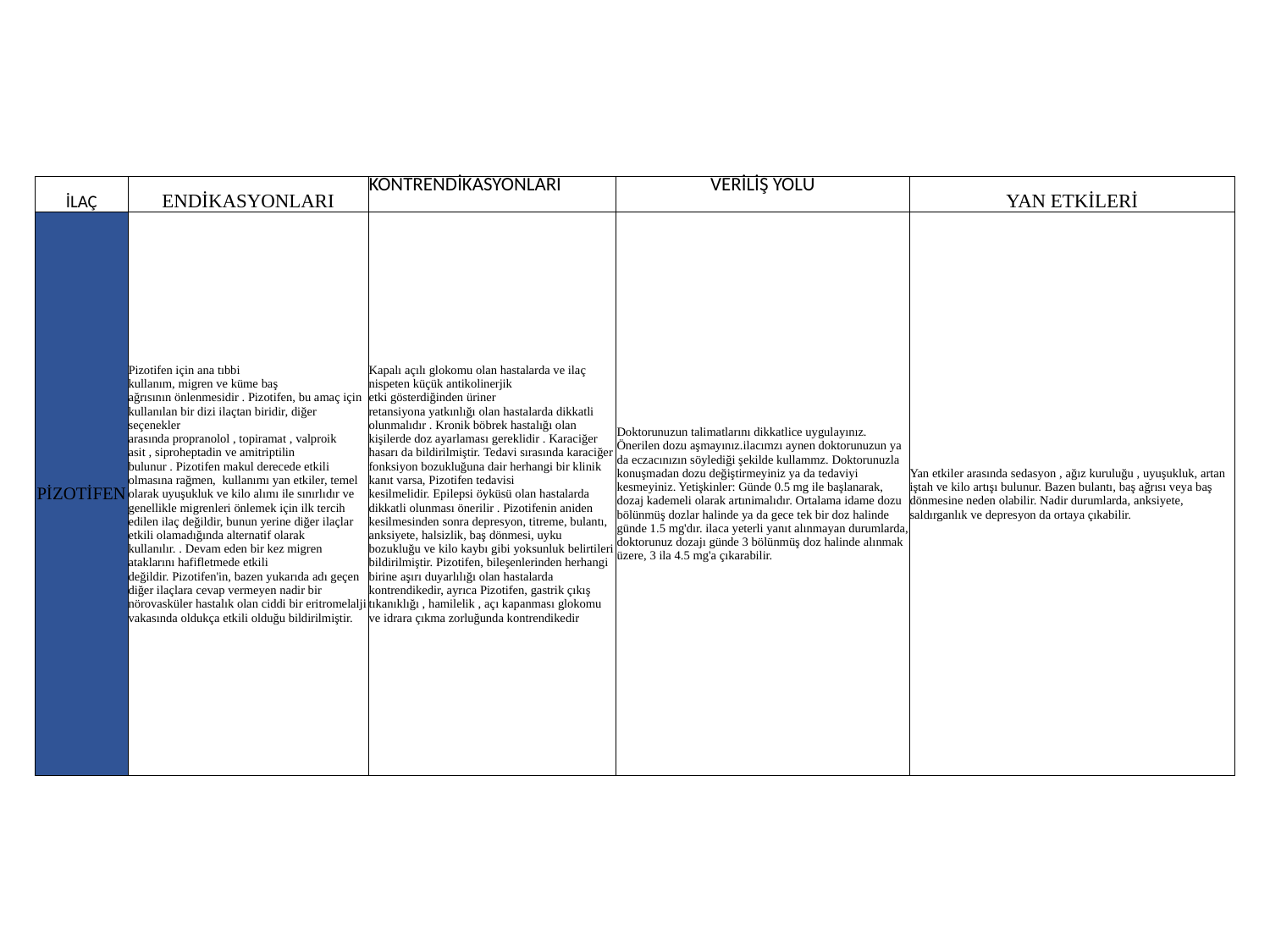

| İLAÇ | ENDİKASYONLARI | KONTRENDİKASYONLARI | VERİLİŞ YOLU | YAN ETKİLERİ |
| --- | --- | --- | --- | --- |
| PİZOTİFEN | Pizotifen için ana tıbbi kullanım, migren ve küme baş ağrısının önlenmesidir . Pizotifen, bu amaç için kullanılan bir dizi ilaçtan biridir, diğer seçenekler arasında propranolol , topiramat , valproik asit , siproheptadin ve amitriptilin bulunur . Pizotifen makul derecede etkili olmasına rağmen,  kullanımı yan etkiler, temel olarak uyuşukluk ve kilo alımı ile sınırlıdır ve genellikle migrenleri önlemek için ilk tercih edilen ilaç değildir, bunun yerine diğer ilaçlar etkili olamadığında alternatif olarak kullanılır. . Devam eden bir kez migren ataklarını hafifletmede etkili değildir. Pizotifen'in, bazen yukarıda adı geçen diğer ilaçlara cevap vermeyen nadir bir nörovasküler hastalık olan ciddi bir eritromelalji vakasında oldukça etkili olduğu bildirilmiştir. | Kapalı açılı glokomu olan hastalarda ve ilaç nispeten küçük antikolinerjik etki gösterdiğinden üriner retansiyona yatkınlığı olan hastalarda dikkatli olunmalıdır . Kronik böbrek hastalığı olan kişilerde doz ayarlaması gereklidir . Karaciğer hasarı da bildirilmiştir. Tedavi sırasında karaciğer fonksiyon bozukluğuna dair herhangi bir klinik kanıt varsa, Pizotifen tedavisi kesilmelidir. Epilepsi öyküsü olan hastalarda dikkatli olunması önerilir . Pizotifenin aniden kesilmesinden sonra depresyon, titreme, bulantı, anksiyete, halsizlik, baş dönmesi, uyku bozukluğu ve kilo kaybı gibi yoksunluk belirtileri bildirilmiştir. Pizotifen, bileşenlerinden herhangi birine aşırı duyarlılığı olan hastalarda kontrendikedir, ayrıca Pizotifen, gastrik çıkış tıkanıklığı , hamilelik , açı kapanması glokomu ve idrara çıkma zorluğunda kontrendikedir | Doktorunuzun talimatlarını dikkatlice uygulayınız. Önerilen dozu aşmayınız.ilacımzı aynen doktorunuzun ya da eczacınızın söylediği şekilde kullammz. Doktorunuzla konuşmadan dozu değiştirmeyiniz ya da tedaviyi kesmeyiniz. Yetişkinler: Günde 0.5 mg ile başlanarak, dozaj kademeli olarak artınimalıdır. Ortalama idame dozu bölünmüş dozlar halinde ya da gece tek bir doz halinde günde 1.5 mg'dır. ilaca yeterli yanıt alınmayan durumlarda, doktorunuz dozajı günde 3 bölünmüş doz halinde alınmak üzere, 3 ila 4.5 mg'a çıkarabilir. | Yan etkiler arasında sedasyon , ağız kuruluğu , uyuşukluk, artan iştah ve kilo artışı bulunur. Bazen bulantı, baş ağrısı veya baş dönmesine neden olabilir. Nadir durumlarda, anksiyete, saldırganlık ve depresyon da ortaya çıkabilir. |